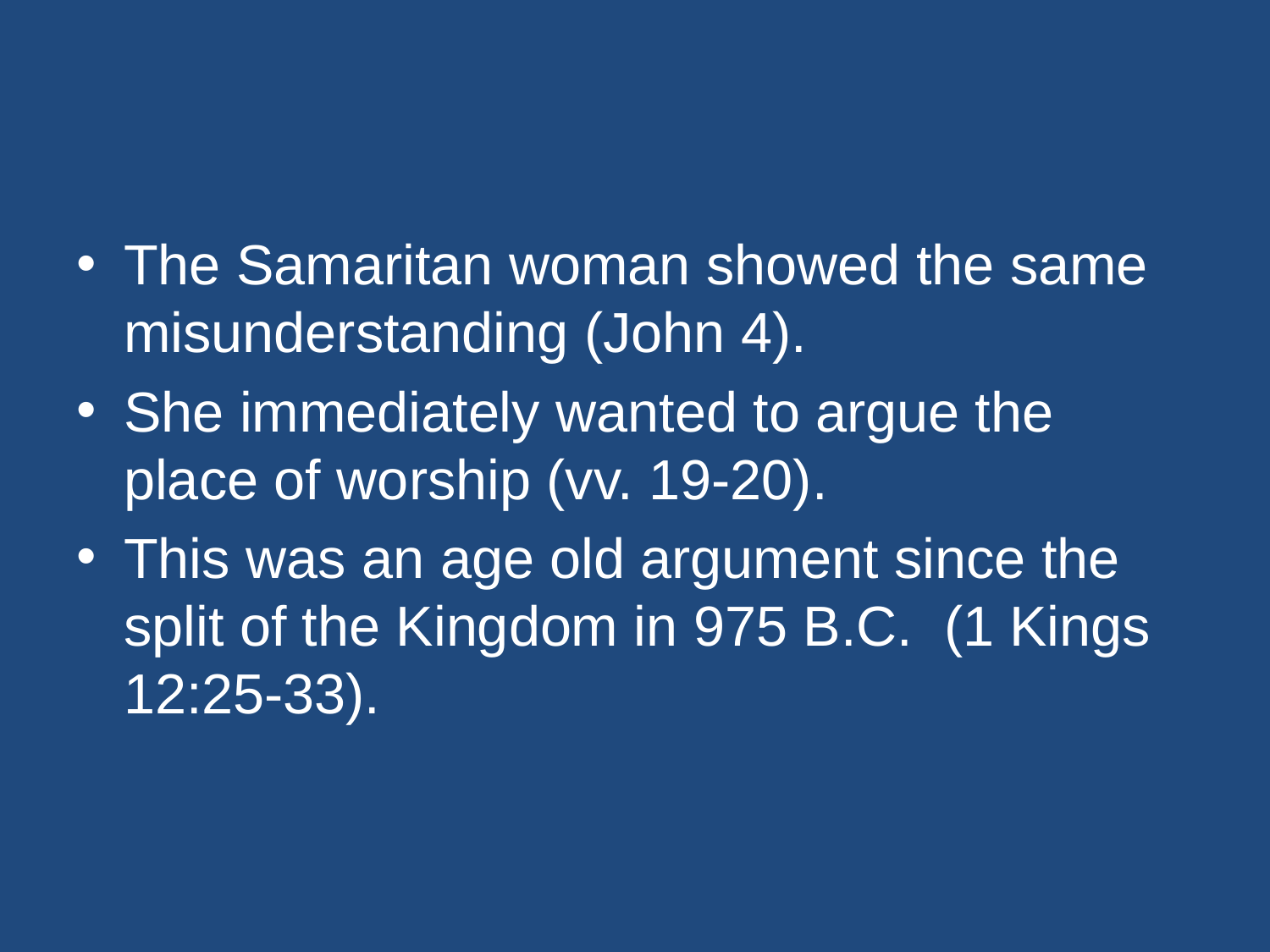

#
The Samaritan woman showed the same misunderstanding (John 4).
She immediately wanted to argue the place of worship (vv. 19-20).
This was an age old argument since the split of the Kingdom in 975 B.C.  (1 Kings 12:25-33).